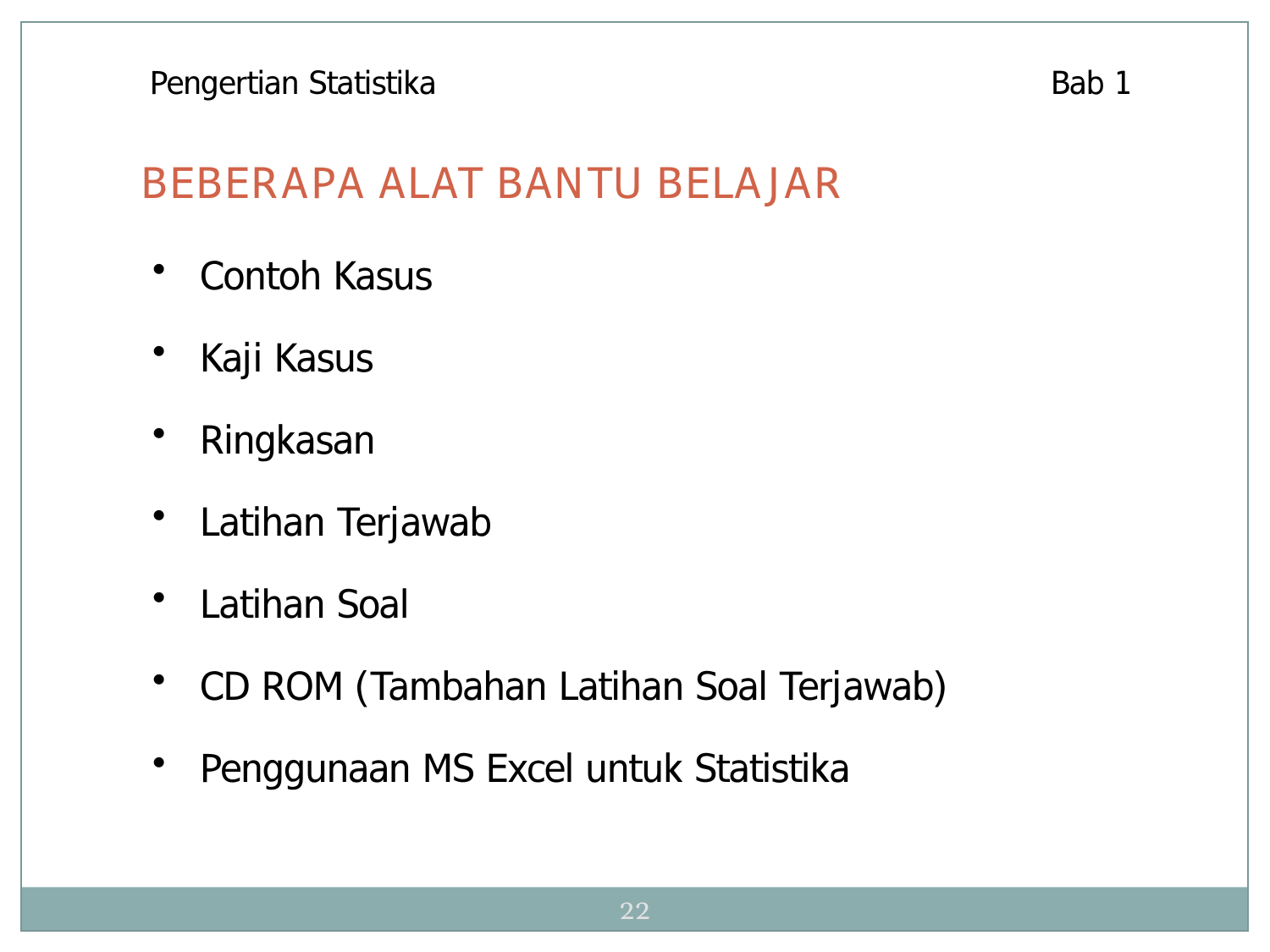

Pengertian Statistika				              Bab 1
BEBERAPA ALAT BANTU BELAJAR
Contoh Kasus

Kaji Kasus

Ringkasan

Latihan Terjawab

Latihan Soal

CD ROM (Tambahan Latihan Soal Terjawab)

Penggunaan MS Excel untuk Statistika

22